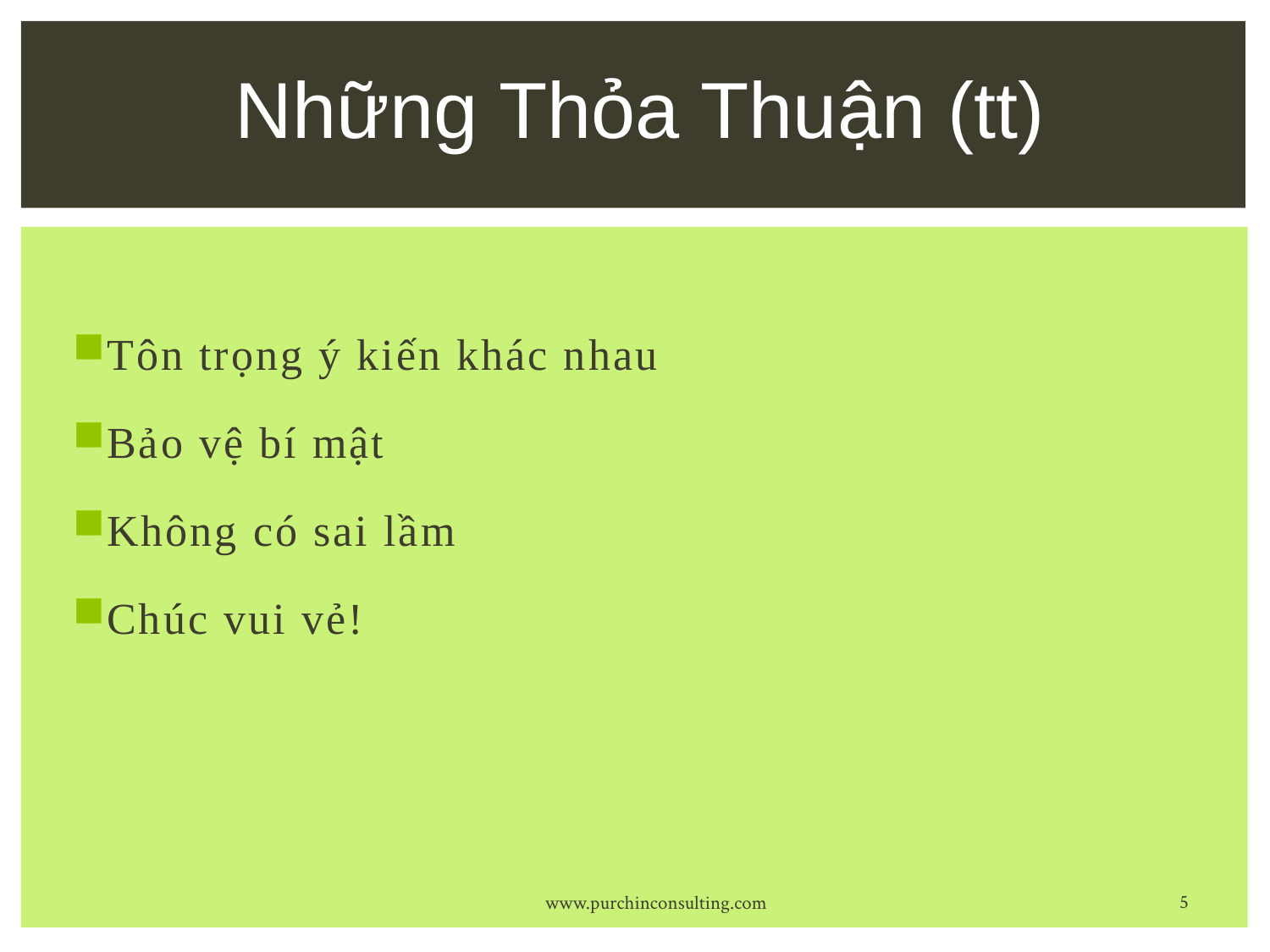

Những Thỏa Thuận (tt)
Tôn trọng ý kiến khác nhau
Bảo vệ bí mật
Không có sai lầm
Chúc vui vẻ!
5
www.purchinconsulting.com